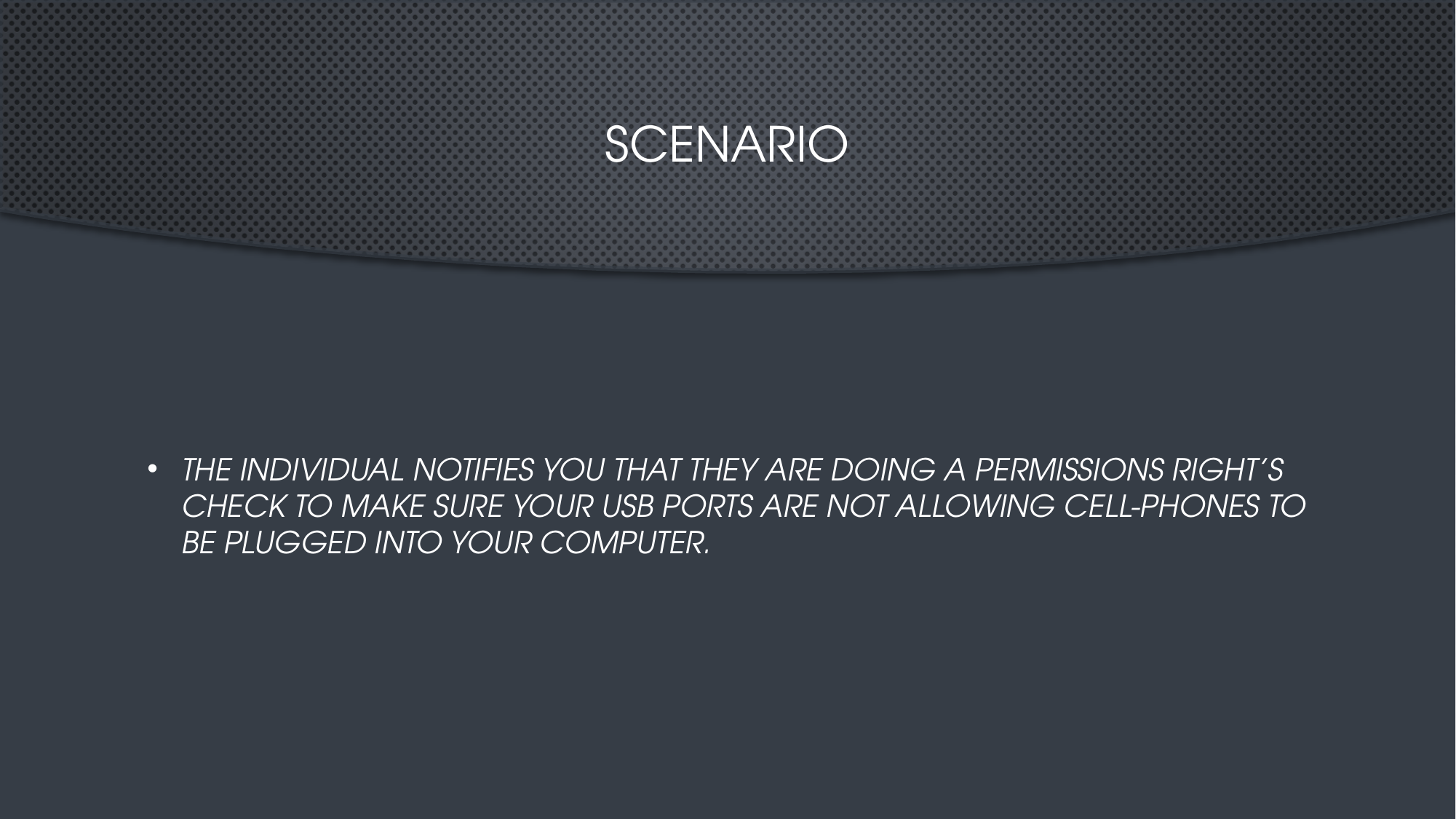

# Scenario
The individual notifies you that they are doing a permissions right’s check to make sure your USB ports are not allowing cell-phones to be plugged into your computer.